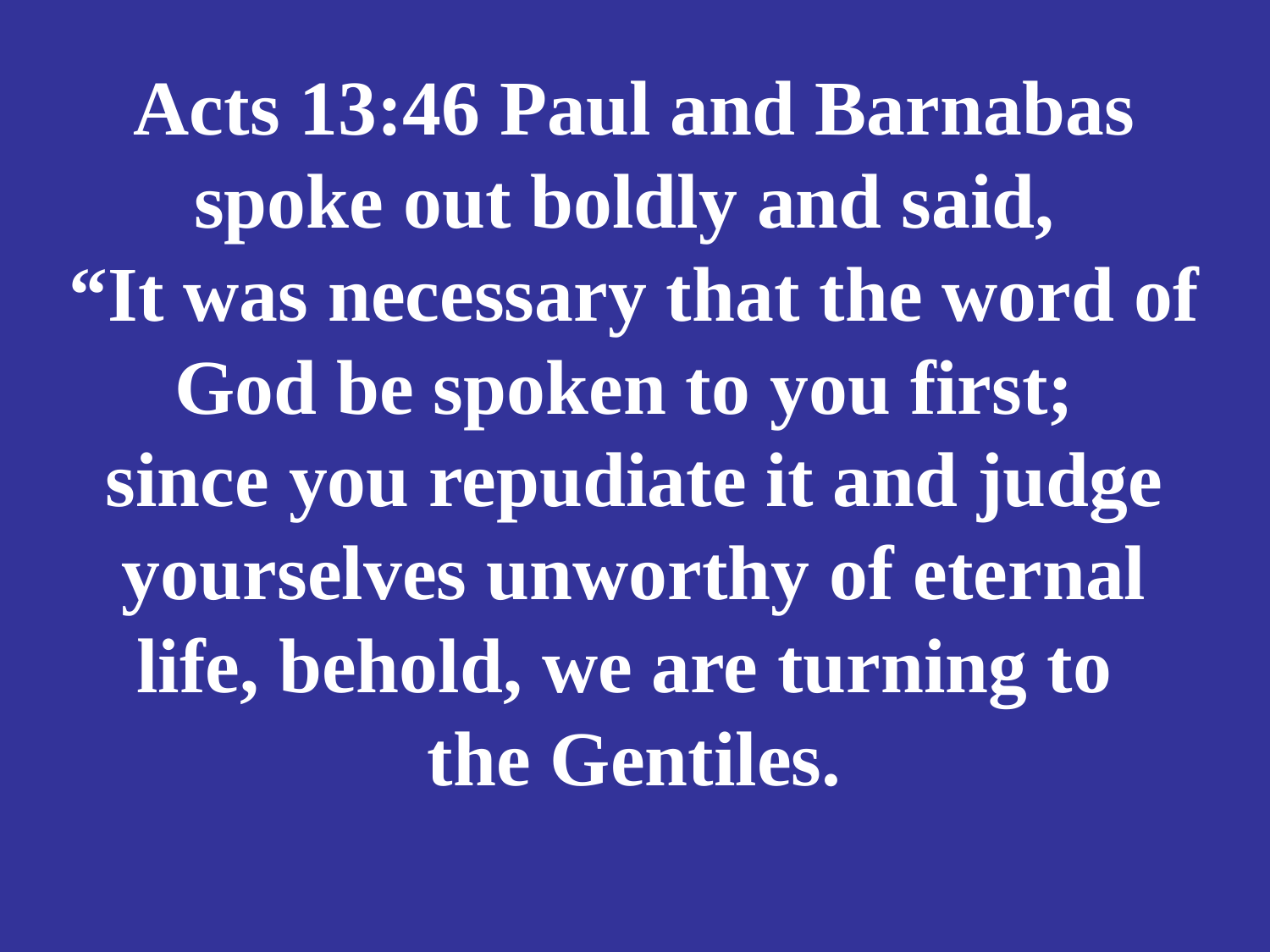

# Acts 13:46 Paul and Barnabas spoke out boldly and said, “It was necessary that the word of God be spoken to you first; since you repudiate it and judge yourselves unworthy of eternal life, behold, we are turning to the Gentiles.